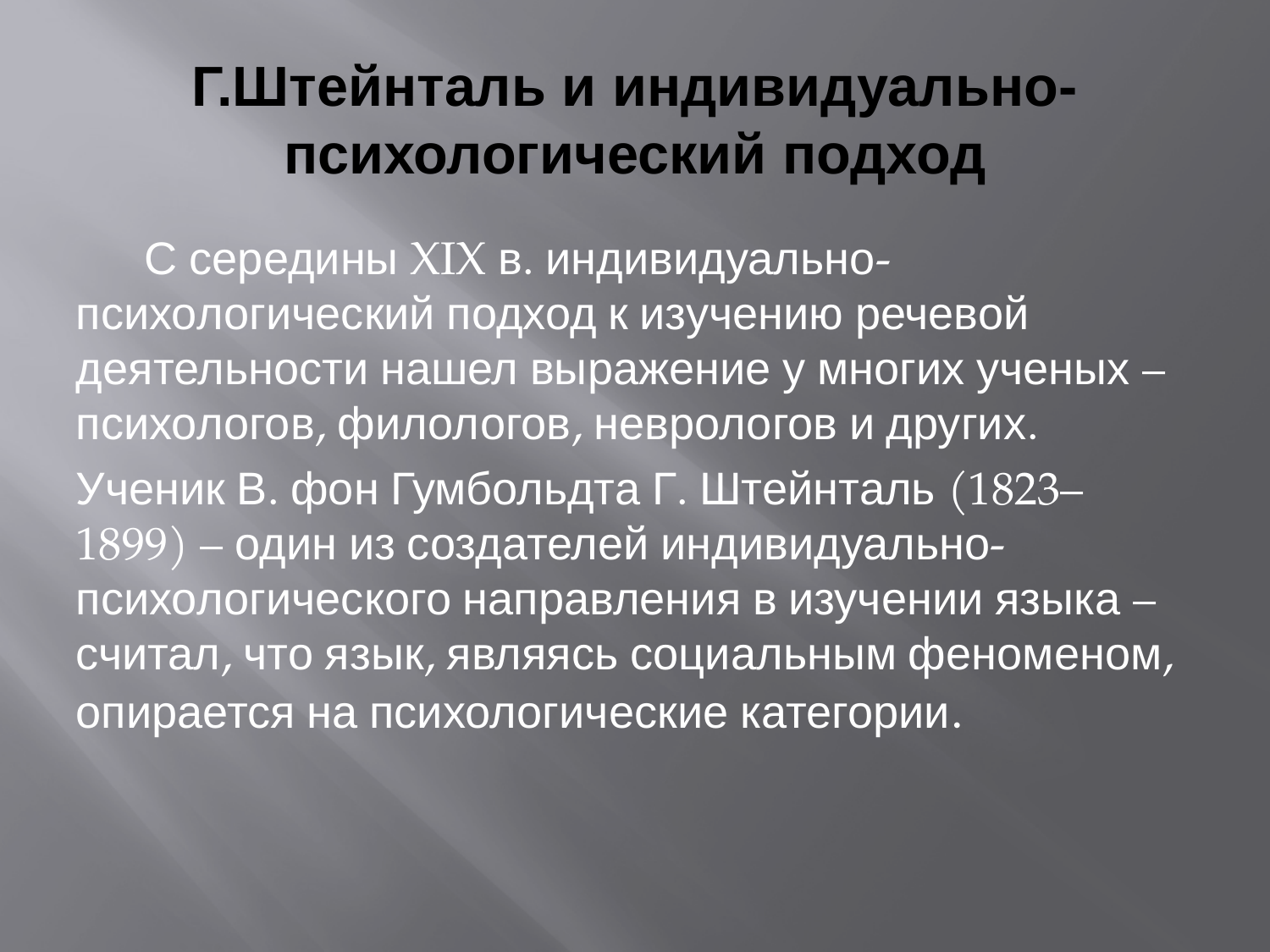

# Г.Штейнталь и индивидуально-психологический подход
      С середины XIX в. индивидуально-психологический подход к изучению речевой деятельности нашел выражение у многих ученых – психологов, филологов, неврологов и других.
Ученик В. фон Гумбольдта Г. Штейнталь (1823–1899) – один из создателей индивидуально-психологического направления в изучении языка – считал, что язык, являясь социальным феноменом, опирается на психологические категории.